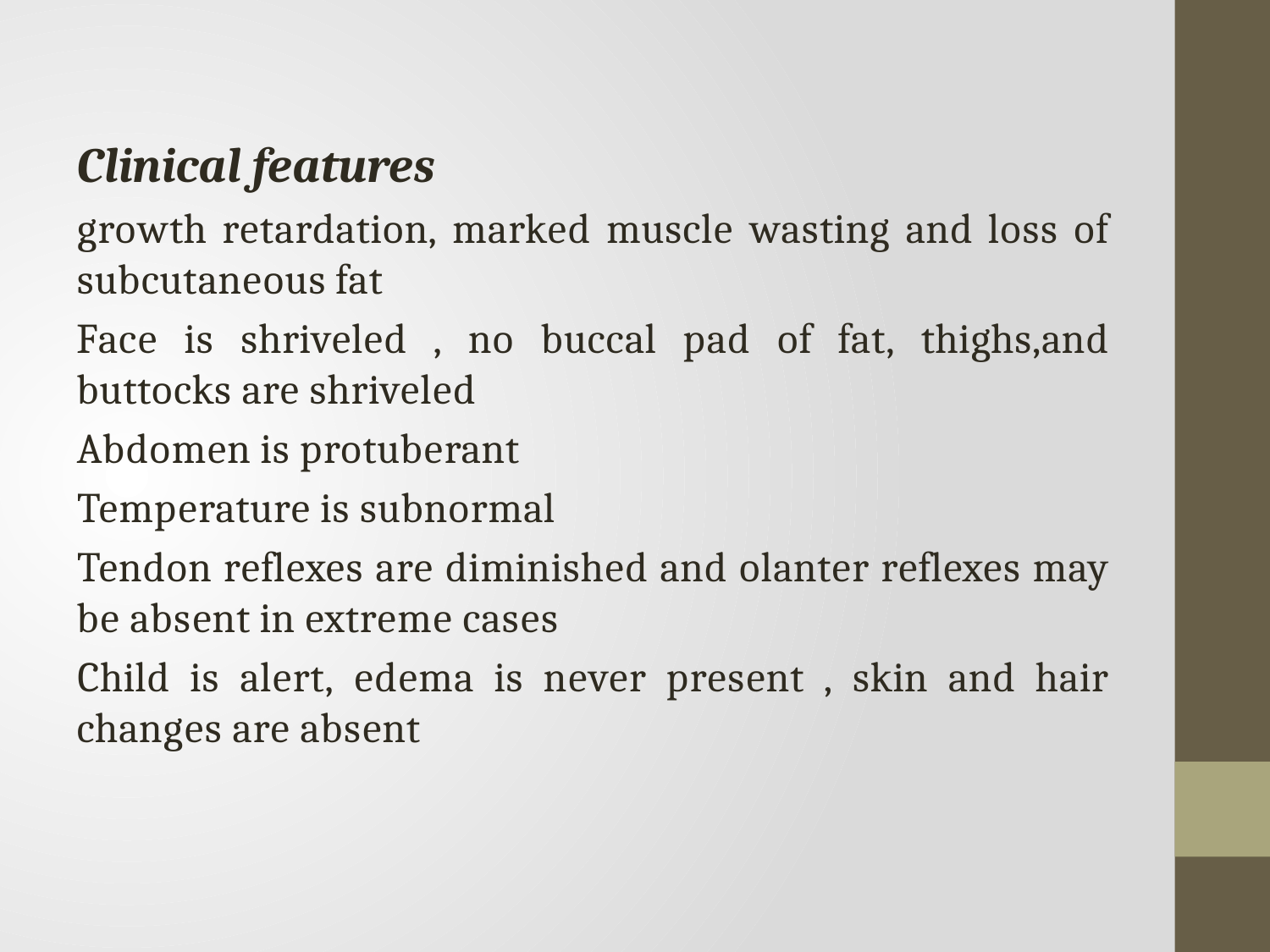

Clinical features
growth retardation, marked muscle wasting and loss of subcutaneous fat
Face is shriveled , no buccal pad of fat, thighs,and buttocks are shriveled
Abdomen is protuberant
Temperature is subnormal
Tendon reflexes are diminished and olanter reflexes may be absent in extreme cases
Child is alert, edema is never present , skin and hair changes are absent